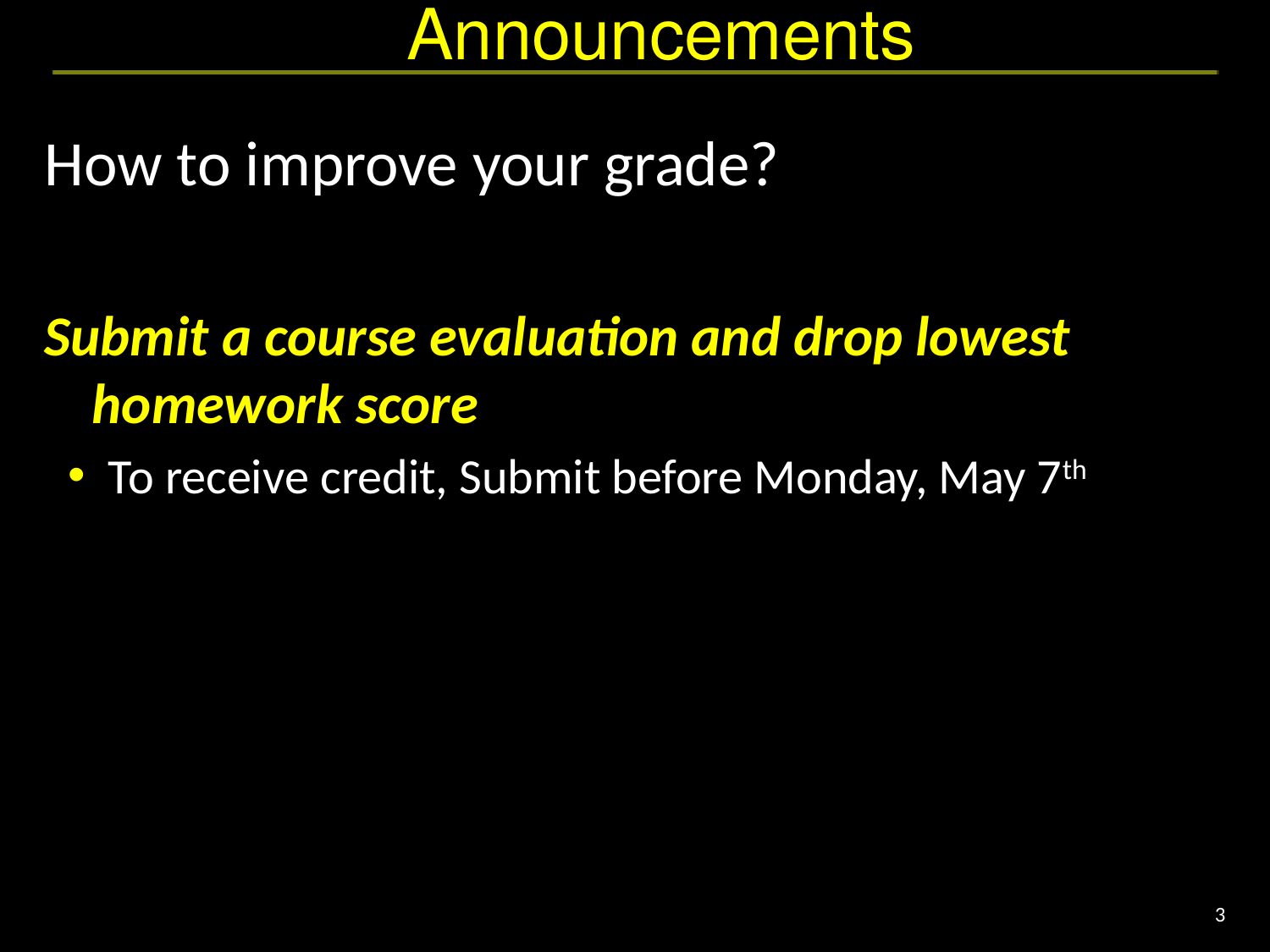

# Announcements
How to improve your grade?

Submit a course evaluation and drop lowest homework score
To receive credit, Submit before Monday, May 7th